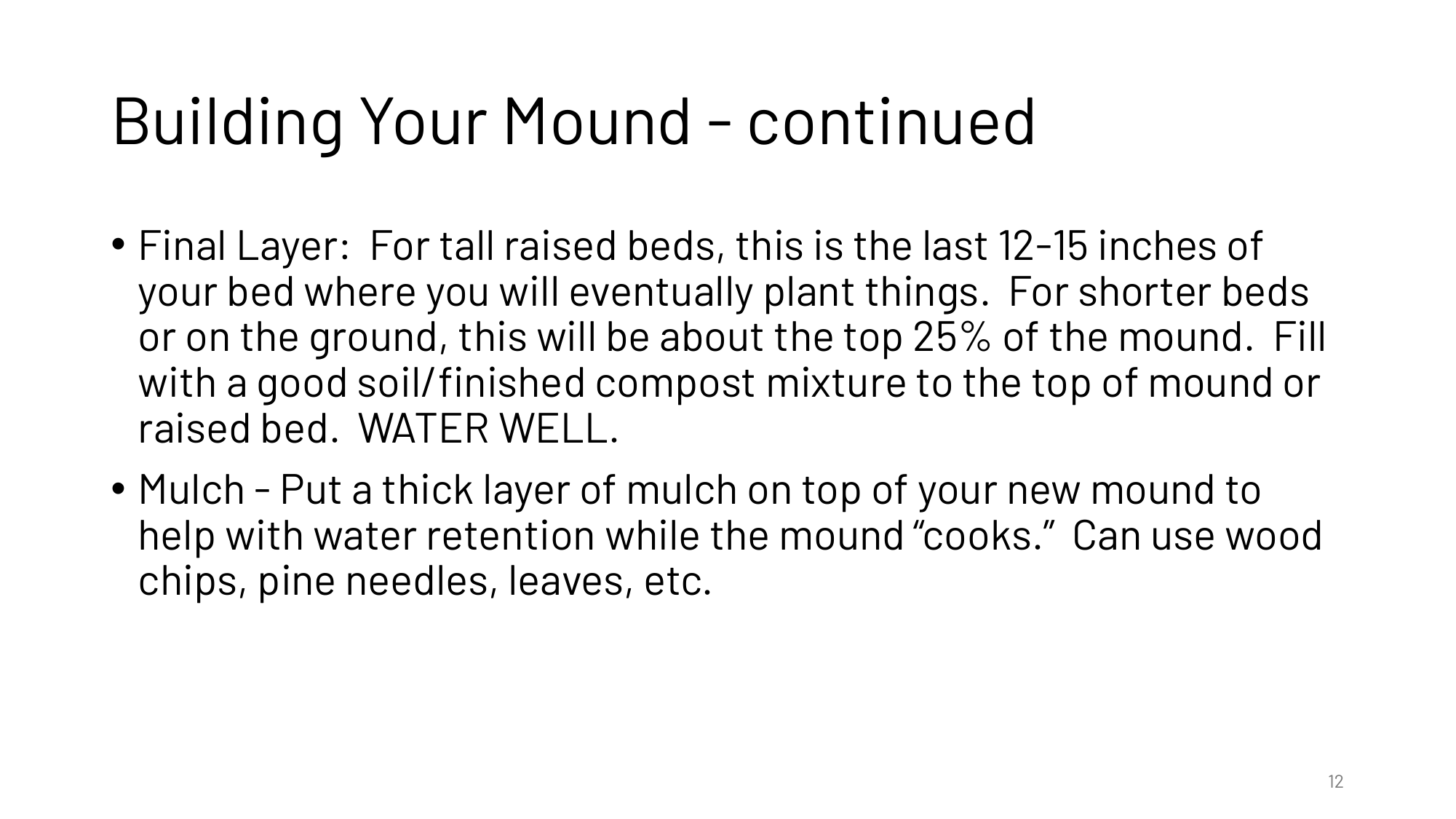

# Building Your Mound - continued
Final Layer:  For tall raised beds, this is the last 12-15 inches of your bed where you will eventually plant things.  For shorter beds or on the ground, this will be about the top 25% of the mound.  Fill with a good soil/finished compost mixture to the top of mound or raised bed.  WATER WELL.
Mulch - Put a thick layer of mulch on top of your new mound to help with water retention while the mound “cooks.”  Can use wood chips, pine needles, leaves, etc.

12